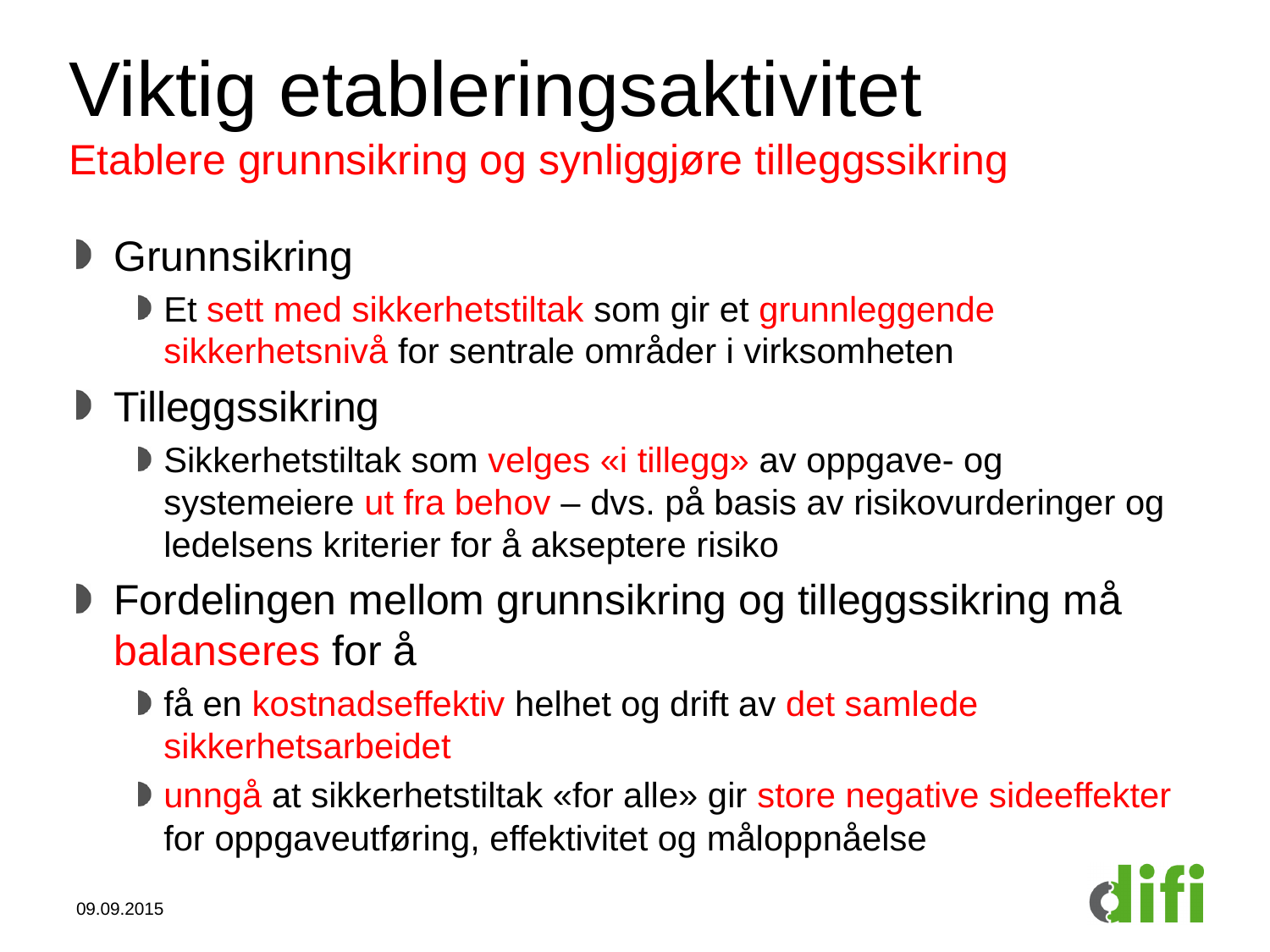

# Viktig etableringsaktivitet Etablere grunnsikring og synliggjøre tilleggssikring
Grunnsikring
Et sett med sikkerhetstiltak som gir et grunnleggende sikkerhetsnivå for sentrale områder i virksomheten
Tilleggssikring
Sikkerhetstiltak som velges «i tillegg» av oppgave- og systemeiere ut fra behov – dvs. på basis av risikovurderinger og ledelsens kriterier for å akseptere risiko
Fordelingen mellom grunnsikring og tilleggssikring må balanseres for å
få en kostnadseffektiv helhet og drift av det samlede sikkerhetsarbeidet
unngå at sikkerhetstiltak «for alle» gir store negative sideeffekter for oppgaveutføring, effektivitet og måloppnåelse

09.09.2015